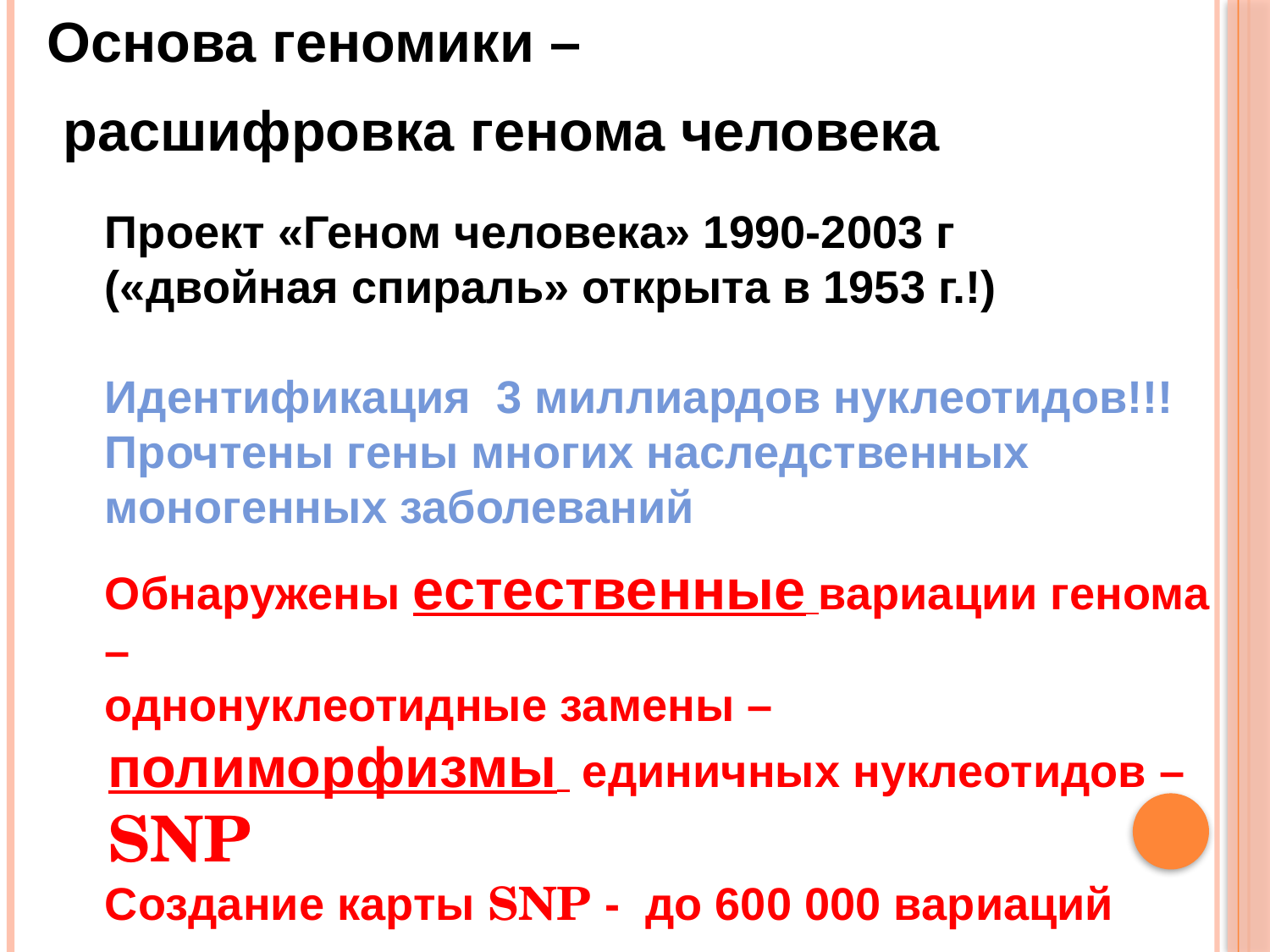

Основа геномики –

 расшифровка генома человека
	Проект «Геном человека» 1990-2003 г  («двойная спираль» открыта в 1953 г.!)

	Идентификация  3 миллиардов нуклеотидов!!!
	Прочтены гены многих наследственных моногенных заболеваний

	Обнаружены естественные вариации генома –
	однонуклеотидные замены –
    полиморфизмы  единичных нуклеотидов –
    SNP
	Создание карты SNP -  до 600 000 вариаций